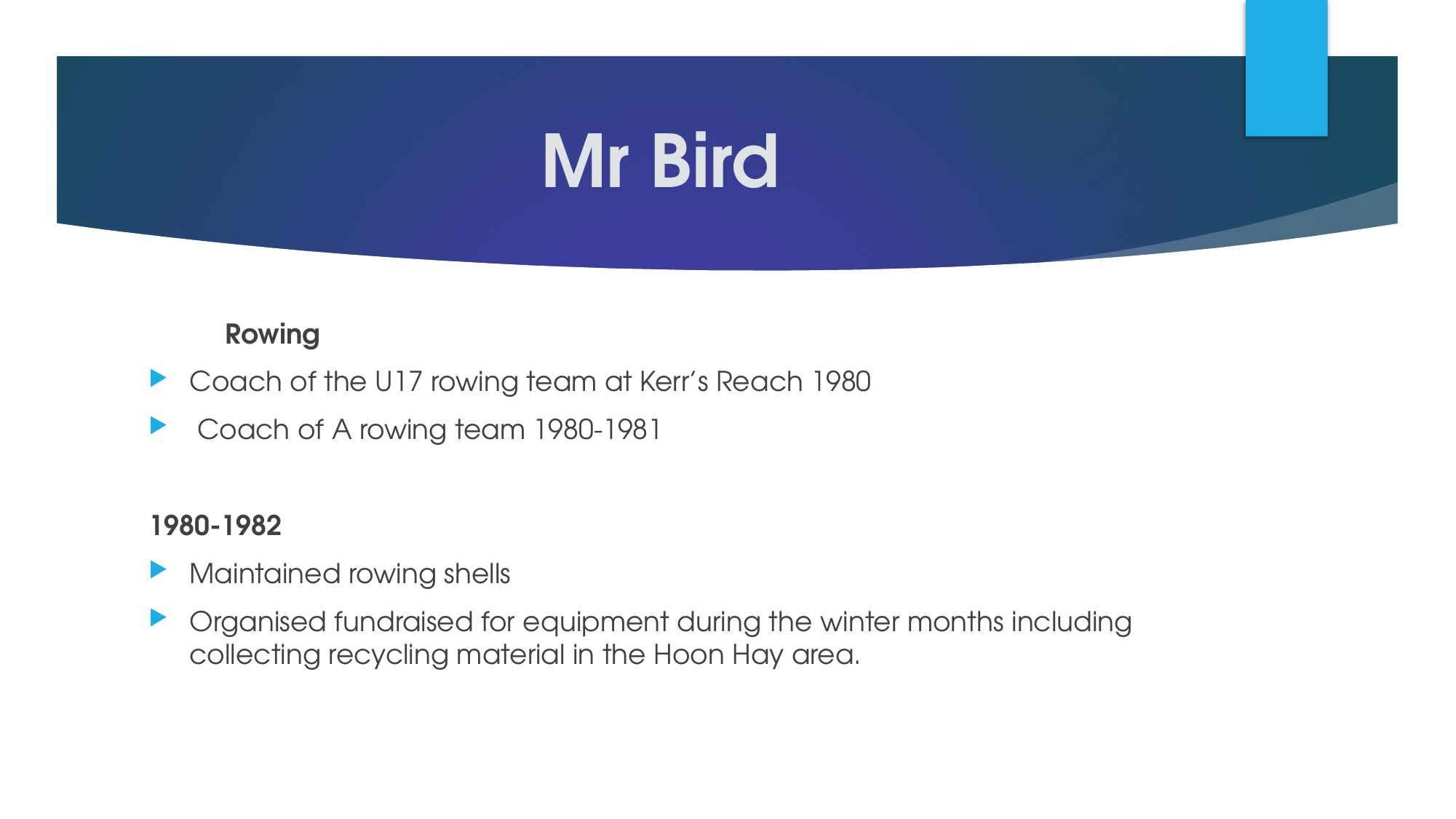

# Mr Bird
          Rowing
Coach of the U17 rowing team at Kerr’s Reach 1980
 Coach of A rowing team 1980-1981

1980-1982
Maintained rowing shells
Organised fundraised for equipment during the winter months including collecting recycling material in the Hoon Hay area.